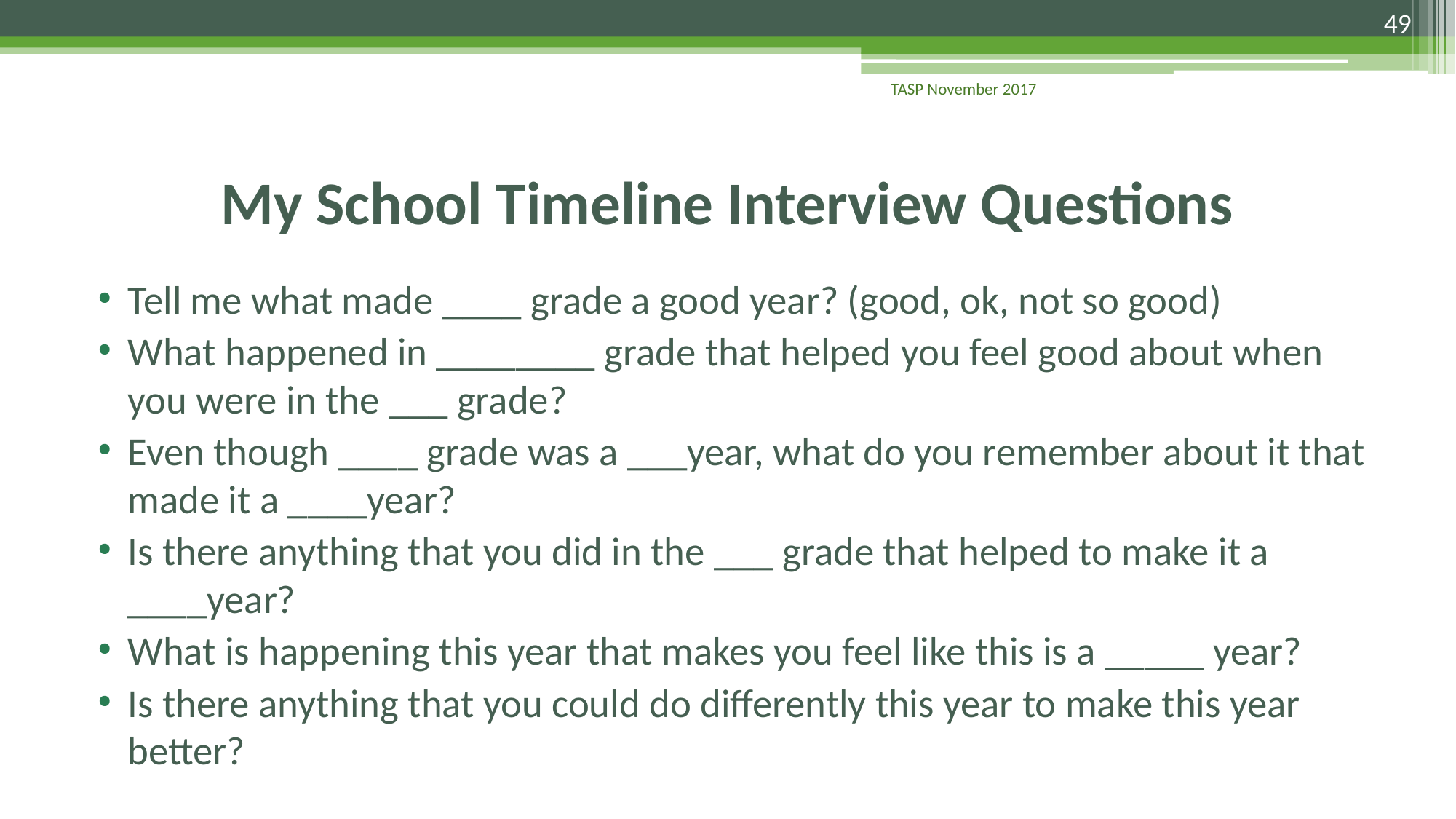

49
TASP November 2017
# My School Timeline Interview Questions
Tell me what made ____ grade a good year? (good, ok, not so good)
What happened in ________ grade that helped you feel good about when you were in the ___ grade?
Even though ____ grade was a ___year, what do you remember about it that made it a ____year?
Is there anything that you did in the ___ grade that helped to make it a ____year?
What is happening this year that makes you feel like this is a _____ year?
Is there anything that you could do differently this year to make this year better?